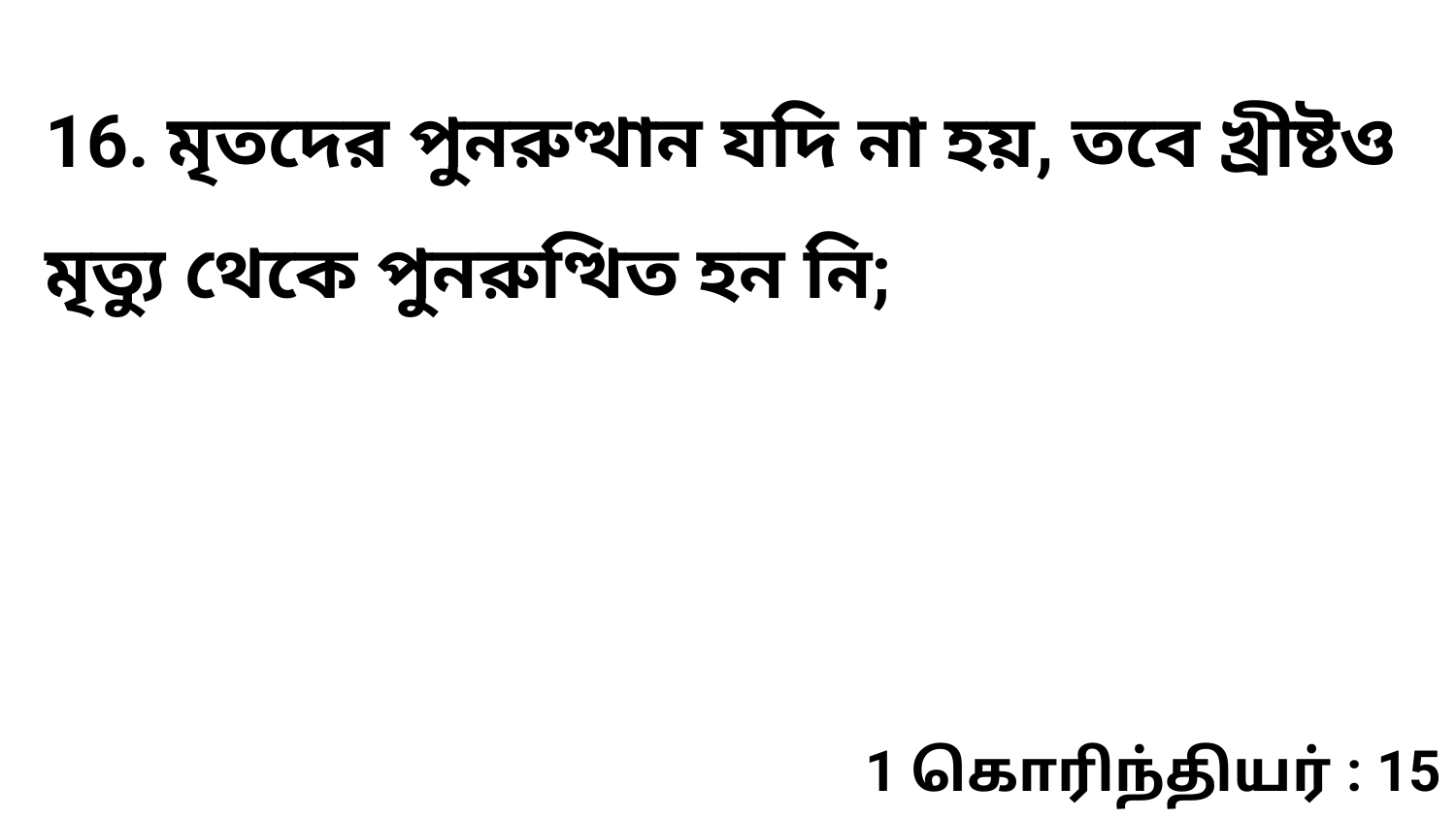

16. মৃতদের পুনরুত্থান যদি না হয়, তবে খ্রীষ্টও মৃত্যু থেকে পুনরুত্থিত হন নি;
1 கொரிந்தியர் : 15